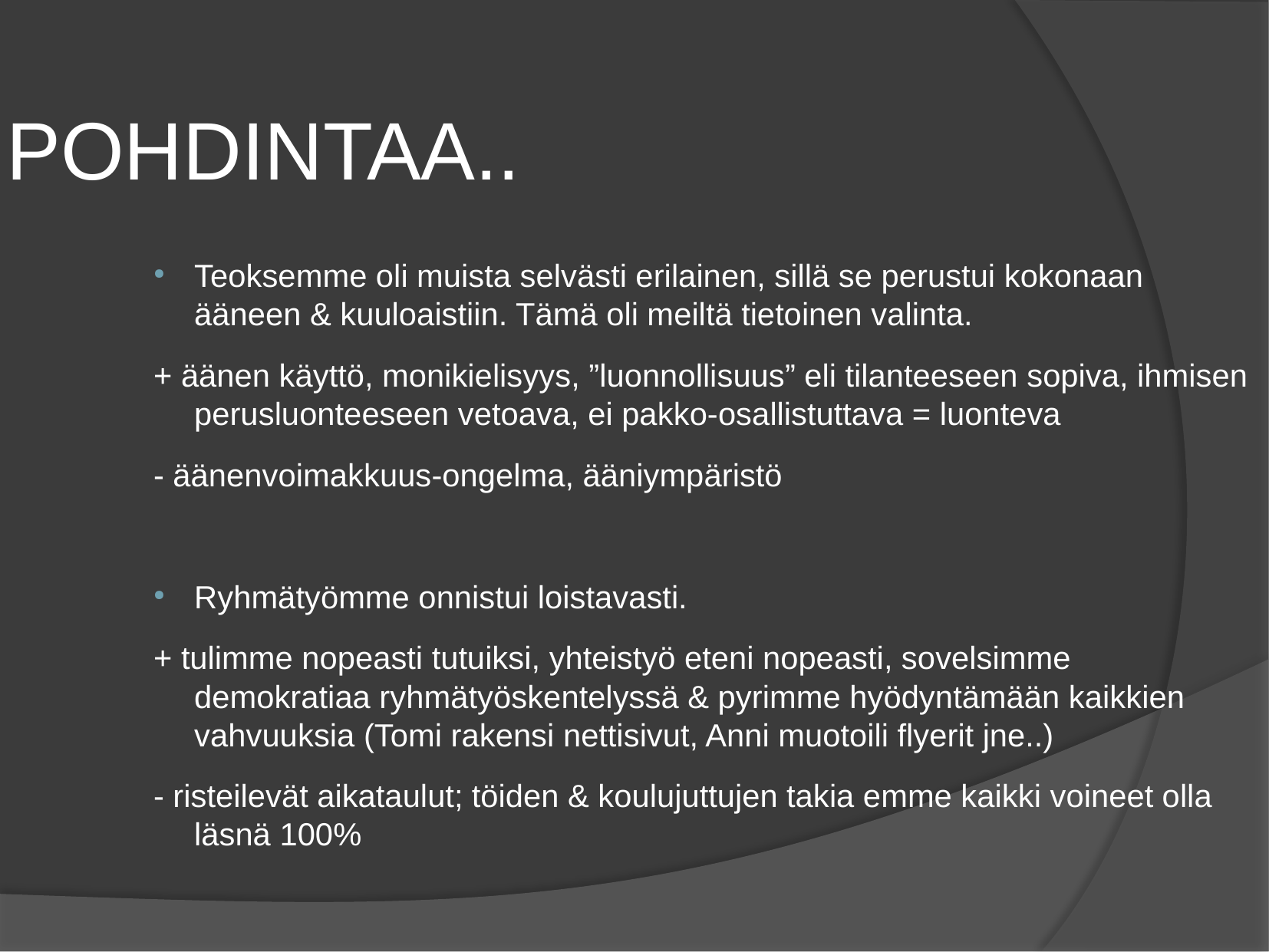

POHDINTAA..
Teoksemme oli muista selvästi erilainen, sillä se perustui kokonaan ääneen & kuuloaistiin. Tämä oli meiltä tietoinen valinta.
+ äänen käyttö, monikielisyys, ”luonnollisuus” eli tilanteeseen sopiva, ihmisen perusluonteeseen vetoava, ei pakko-osallistuttava = luonteva
- äänenvoimakkuus-ongelma, ääniympäristö

Ryhmätyömme onnistui loistavasti.
+ tulimme nopeasti tutuiksi, yhteistyö eteni nopeasti, sovelsimme demokratiaa ryhmätyöskentelyssä & pyrimme hyödyntämään kaikkien vahvuuksia (Tomi rakensi nettisivut, Anni muotoili flyerit jne..)
- risteilevät aikataulut; töiden & koulujuttujen takia emme kaikki voineet olla läsnä 100%